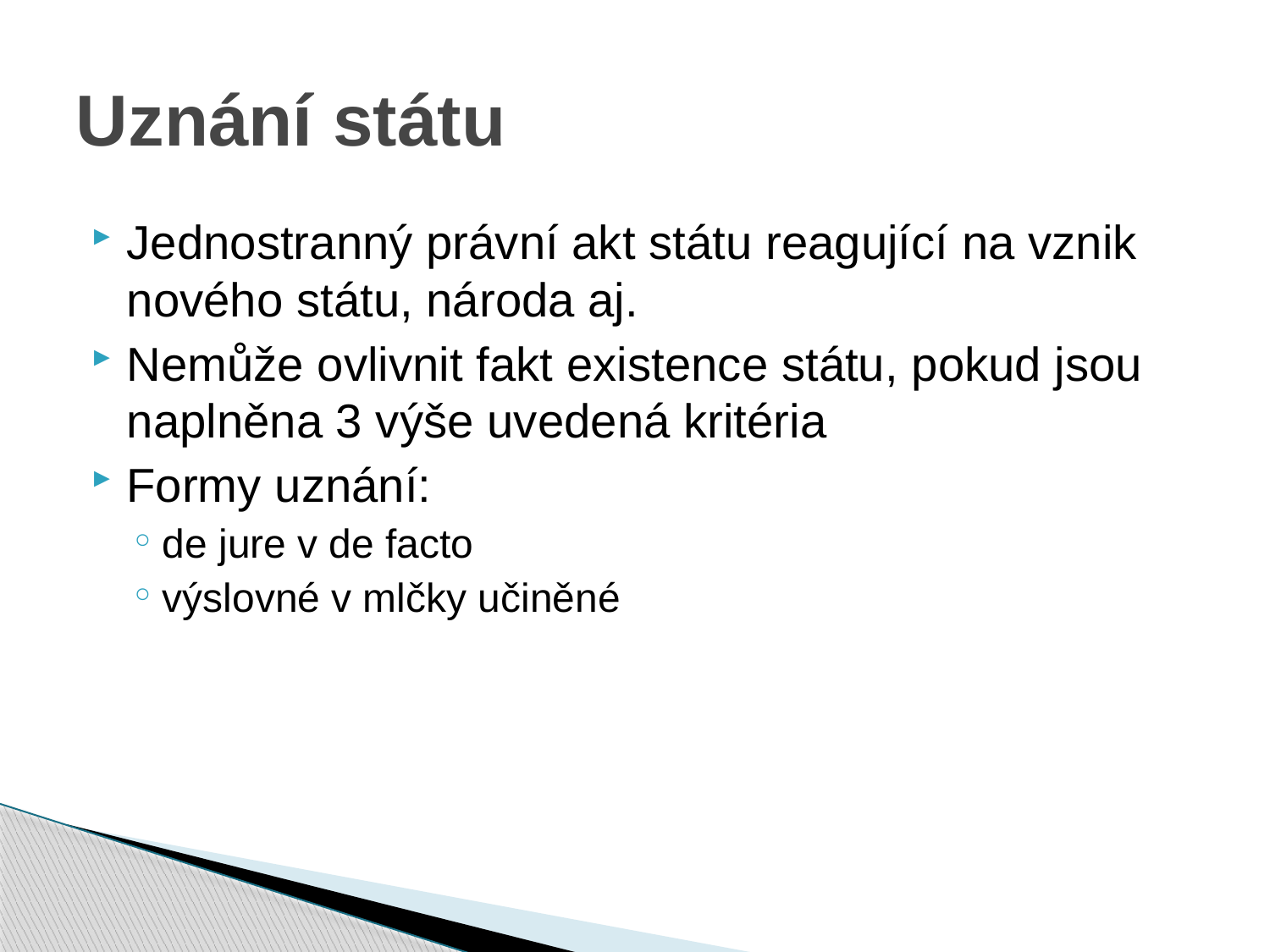

# Uznání státu
Jednostranný právní akt státu reagující na vznik nového státu, národa aj.
Nemůže ovlivnit fakt existence státu, pokud jsou naplněna 3 výše uvedená kritéria
Formy uznání:
de jure v de facto
výslovné v mlčky učiněné